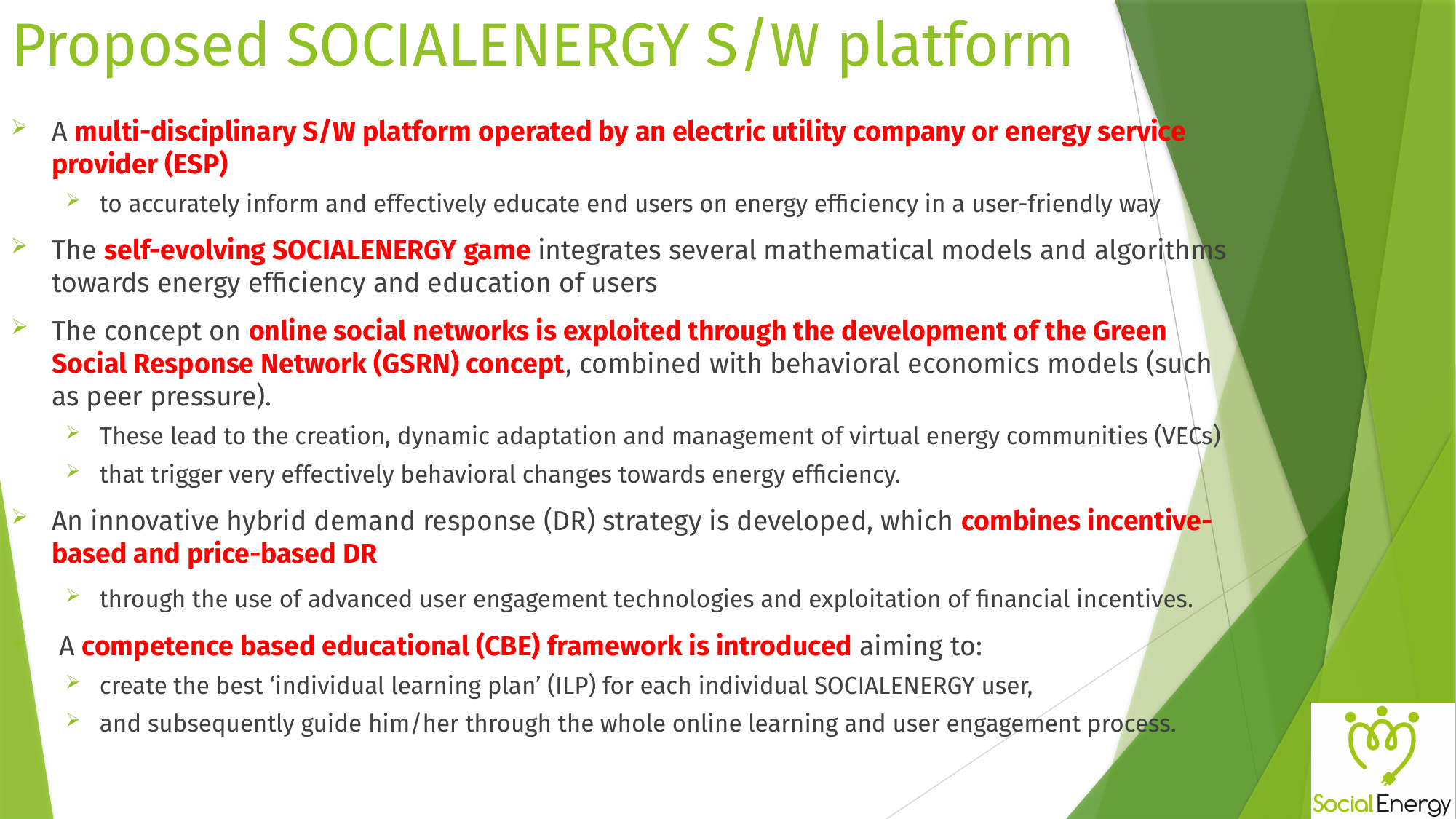

# Proposed SOCIALENERGY S/W platform
A multi-disciplinary S/W platform operated by an electric utility company or energy service provider (ESP)
to accurately inform and effectively educate end users on energy efficiency in a user-friendly way
The self-evolving SOCIALENERGY game integrates several mathematical models and algorithms towards energy efficiency and education of users
The concept on online social networks is exploited through the development of the Green Social Response Network (GSRN) concept, combined with behavioral economics models (such as peer pressure).
These lead to the creation, dynamic adaptation and management of virtual energy communities (VECs)
that trigger very effectively behavioral changes towards energy efficiency.
An innovative hybrid demand response (DR) strategy is developed, which combines incentive-based and price-based DR
through the use of advanced user engagement technologies and exploitation of financial incentives.
 A competence based educational (CBE) framework is introduced aiming to:
create the best ‘individual learning plan’ (ILP) for each individual SOCIALENERGY user,
and subsequently guide him/her through the whole online learning and user engagement process.